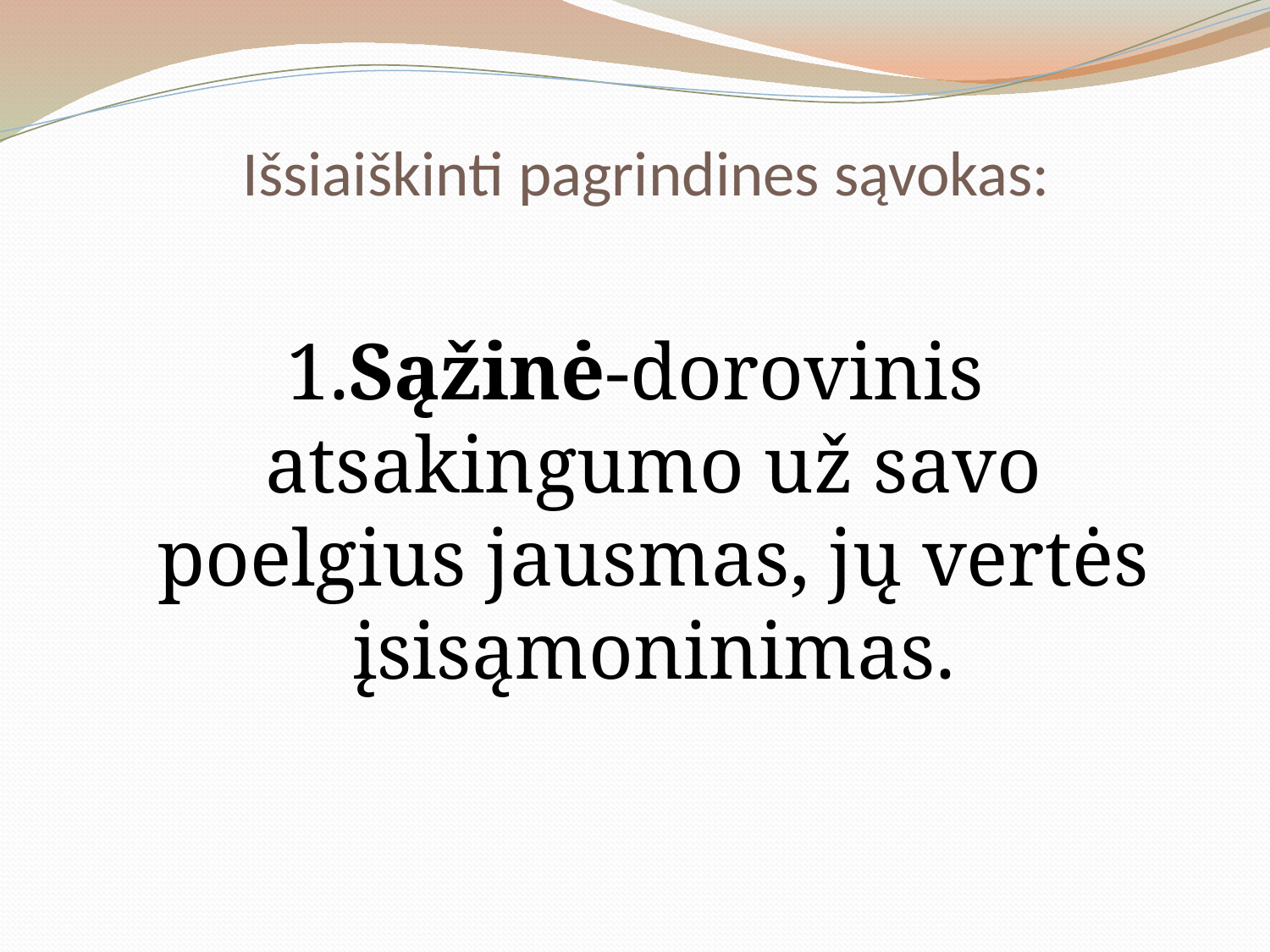

# Išsiaiškinti pagrindines sąvokas:
1.Sąžinė-dorovinis atsakingumo už savo poelgius jausmas, jų vertės įsisąmoninimas.